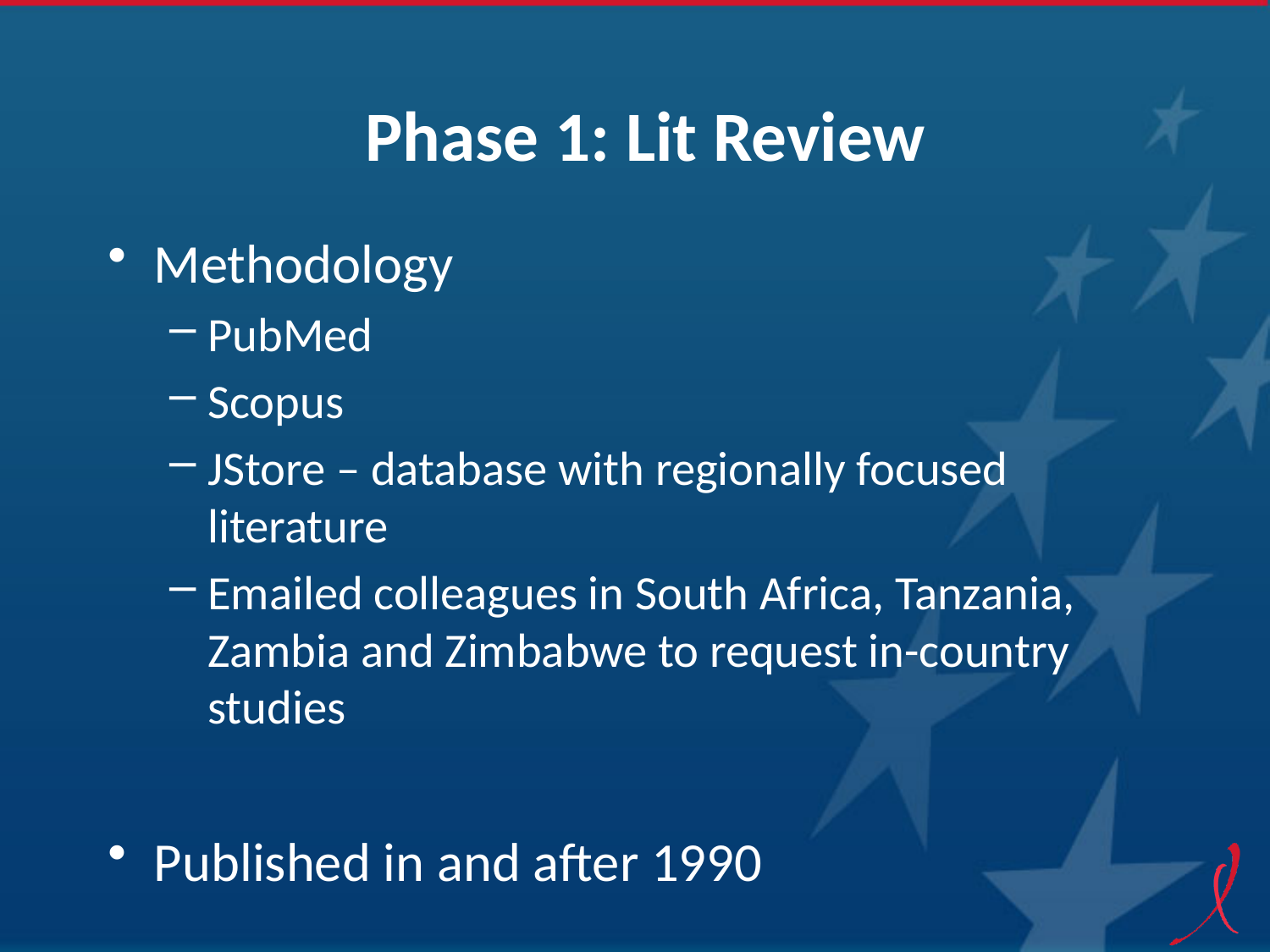

# Phase 1: Lit Review
Methodology
PubMed
Scopus
JStore – database with regionally focused literature
Emailed colleagues in South Africa, Tanzania, Zambia and Zimbabwe to request in-country studies

Published in and after 1990